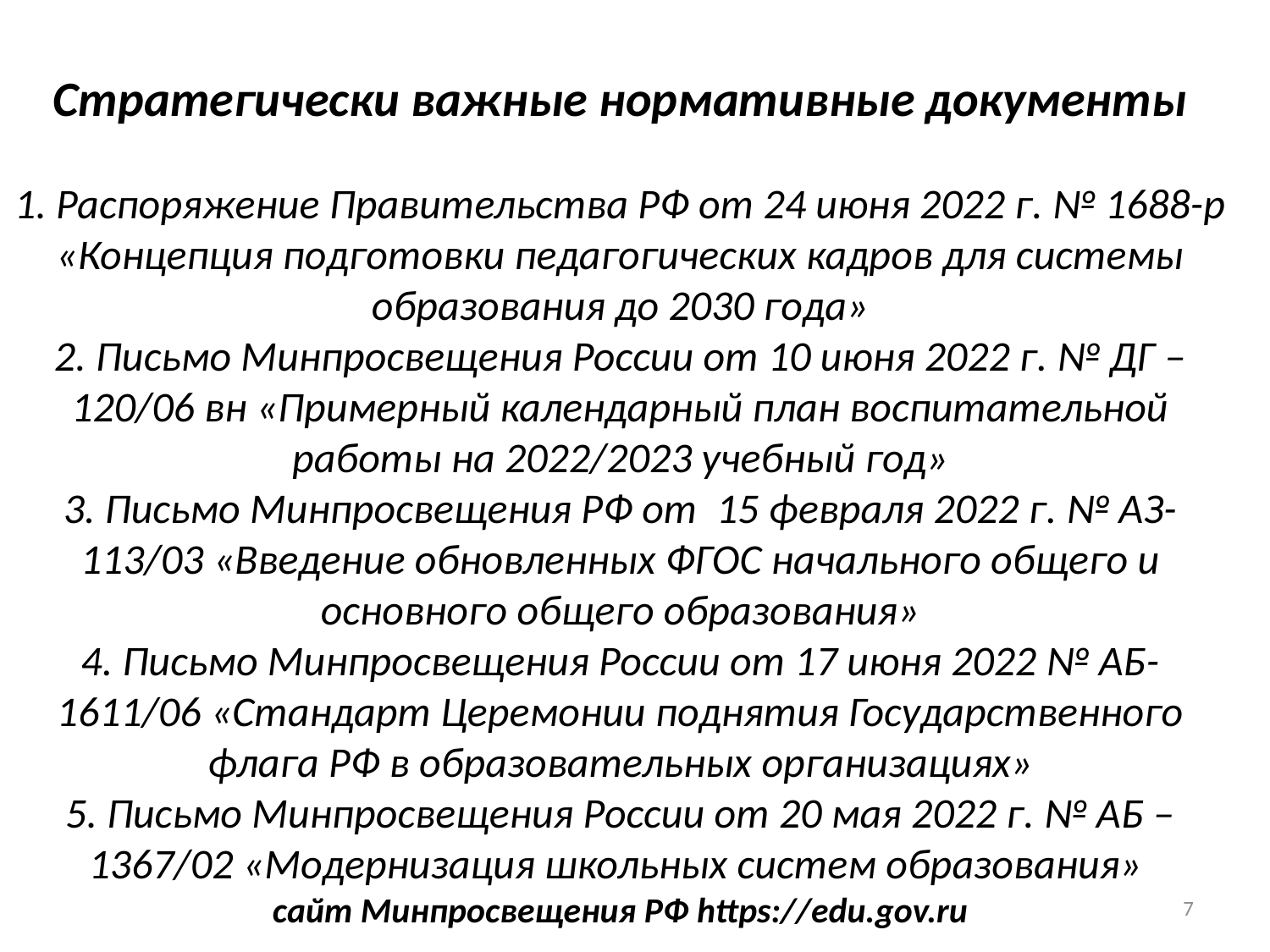

# Стратегически важные нормативные документы 1. Распоряжение Правительства РФ от 24 июня 2022 г. № 1688-р «Концепция подготовки педагогических кадров для системы образования до 2030 года» 2. Письмо Минпросвещения России от 10 июня 2022 г. № ДГ – 120/06 вн «Примерный календарный план воспитательной работы на 2022/2023 учебный год» 3. Письмо Минпросвещения РФ от  15 февраля 2022 г. № АЗ-113/03 «Введение обновленных ФГОС начального общего и основного общего образования» 4. Письмо Минпросвещения России от 17 июня 2022 № АБ-1611/06 «Стандарт Церемонии поднятия Государственного флага РФ в образовательных организациях» 5. Письмо Минпросвещения России от 20 мая 2022 г. № АБ – 1367/02 «Модернизация школьных систем образования» сайт Минпросвещения РФ https://edu.gov.ru
7